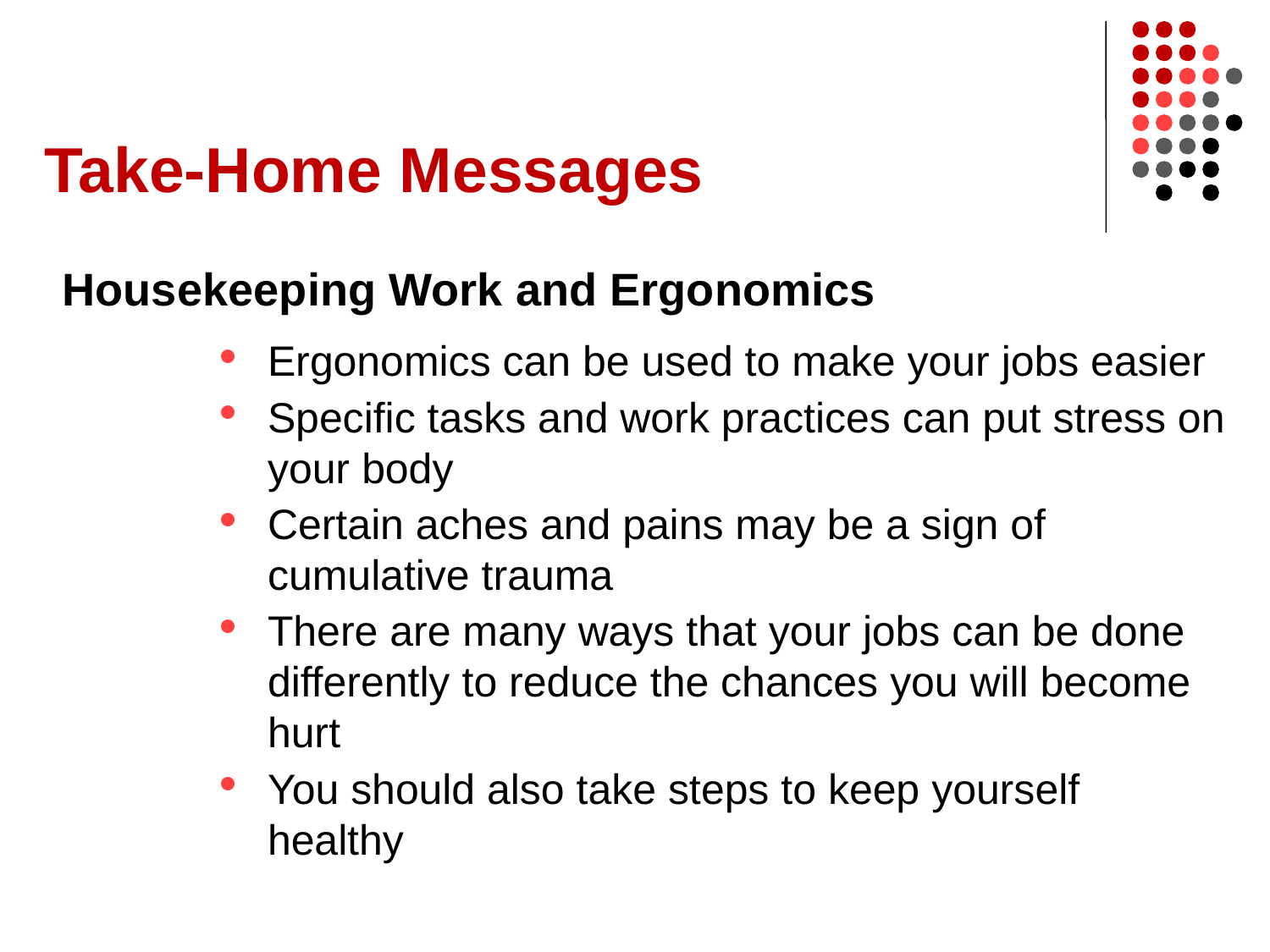

# Take-Home Messages
Housekeeping Work and Ergonomics
Ergonomics can be used to make your jobs easier
Specific tasks and work practices can put stress on your body
Certain aches and pains may be a sign of cumulative trauma
There are many ways that your jobs can be done differently to reduce the chances you will become hurt
You should also take steps to keep yourself healthy